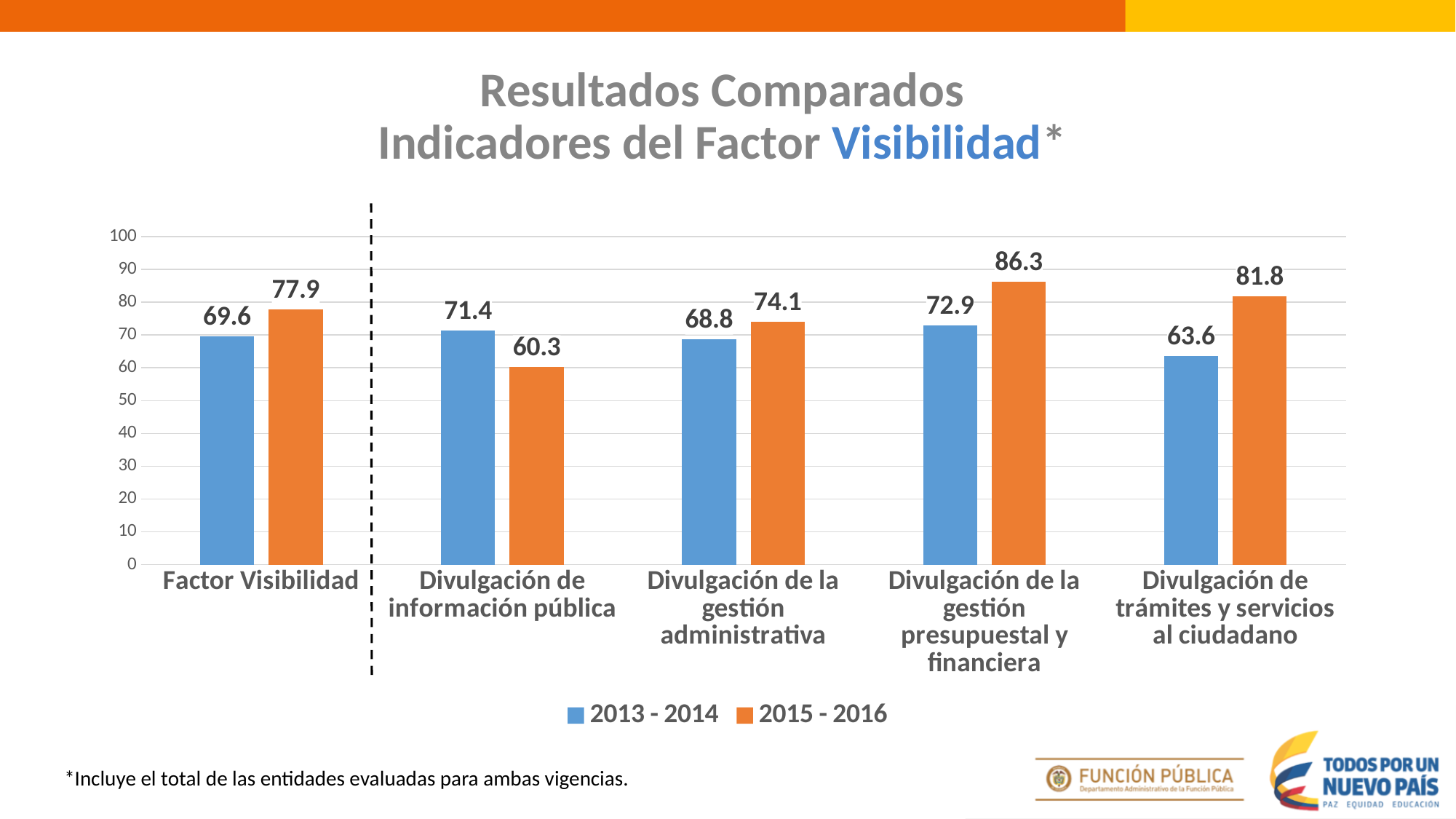

Resultados Comparados
Indicadores del Factor Visibilidad*

### Chart

| Category | 2013 - 2014 | 2015 - 2016 |
|---|---|---|
| Factor Visibilidad | 69.6 | 77.9 |
| Divulgación de información pública | 71.4 | 60.3 |
| Divulgación de la gestión administrativa | 68.8 | 74.1 |
| Divulgación de la gestión presupuestal y financiera | 72.9 | 86.3 |
| Divulgación de trámites y servicios al ciudadano | 63.6 | 81.8 |
*Incluye el total de las entidades evaluadas para ambas vigencias.